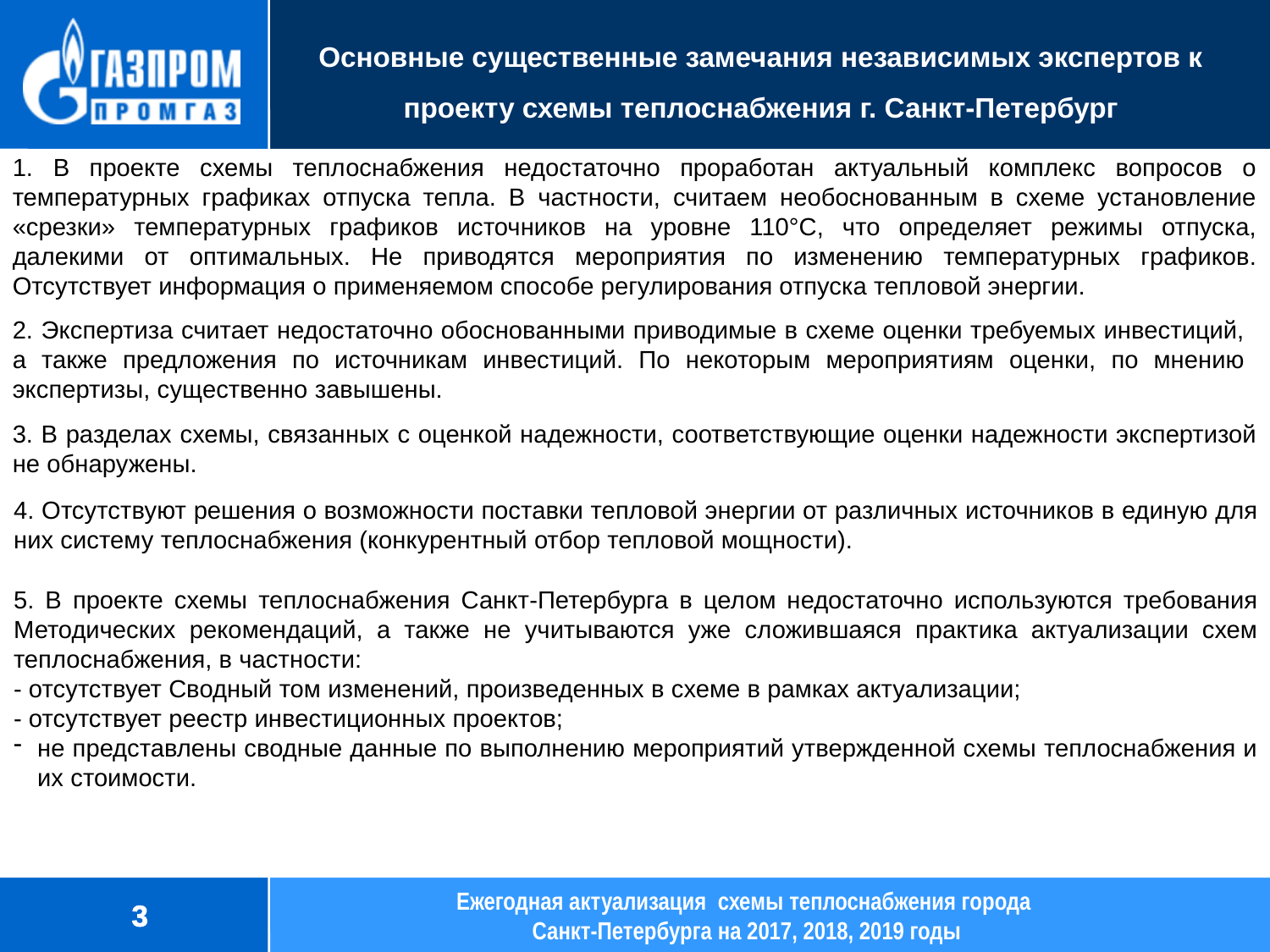

# Основные существенные замечания независимых экспертов к проекту схемы теплоснабжения г. Санкт-Петербург
1. В проекте схемы теплоснабжения недостаточно проработан актуальный комплекс вопросов о температурных графиках отпуска тепла. В частности, считаем необоснованным в схеме установление «срезки» температурных графиков источников на уровне 110°С, что определяет режимы отпуска, далекими от оптимальных. Не приводятся мероприятия по изменению температурных графиков. Отсутствует информация о применяемом способе регулирования отпуска тепловой энергии.
2. Экспертиза считает недостаточно обоснованными приводимые в схеме оценки требуемых инвестиций, а также предложения по источникам инвестиций. По некоторым мероприятиям оценки, по мнению экспертизы, существенно завышены.
3. В разделах схемы, связанных с оценкой надежности, соответствующие оценки надежности экспертизой не обнаружены.
4. Отсутствуют решения о возможности поставки тепловой энергии от различных источников в единую для них систему теплоснабжения (конкурентный отбор тепловой мощности).
5. В проекте схемы теплоснабжения Санкт-Петербурга в целом недостаточно используются требования Методических рекомендаций, а также не учитываются уже сложившаяся практика актуализации схем теплоснабжения, в частности:
- отсутствует Сводный том изменений, произведенных в схеме в рамках актуализации;
- отсутствует реестр инвестиционных проектов;
не представлены сводные данные по выполнению мероприятий утвержденной схемы теплоснабжения и их стоимости.
3
Ежегодная актуализация  схемы теплоснабжения города
Санкт-Петербурга на 2017, 2018, 2019 годы